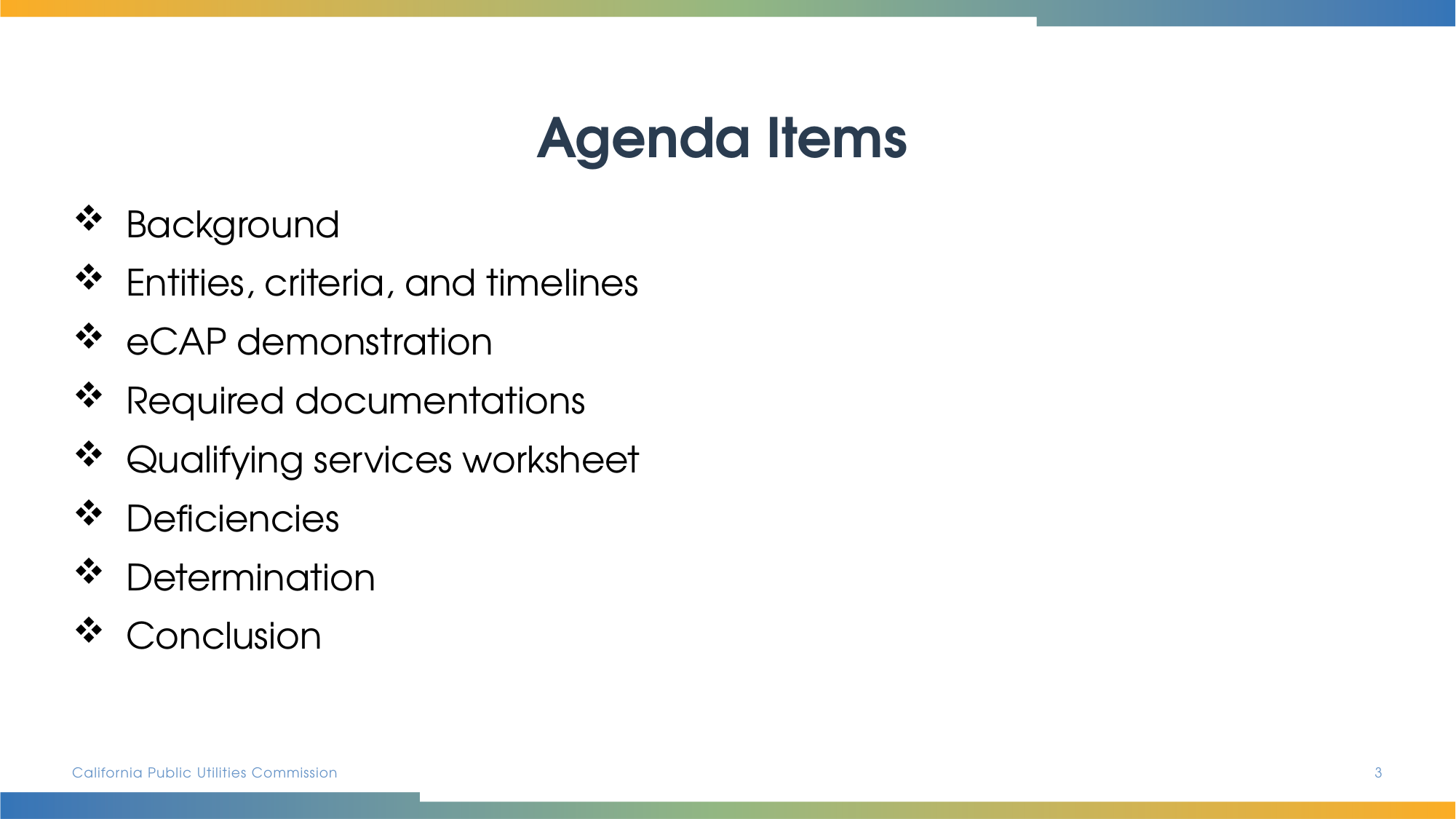

# Agenda Items
  Background
  Entities, criteria, and timelines
  eCAP demonstration
  Required documentations
  Qualifying services worksheet
  Deficiencies
  Determination
  Conclusion

3